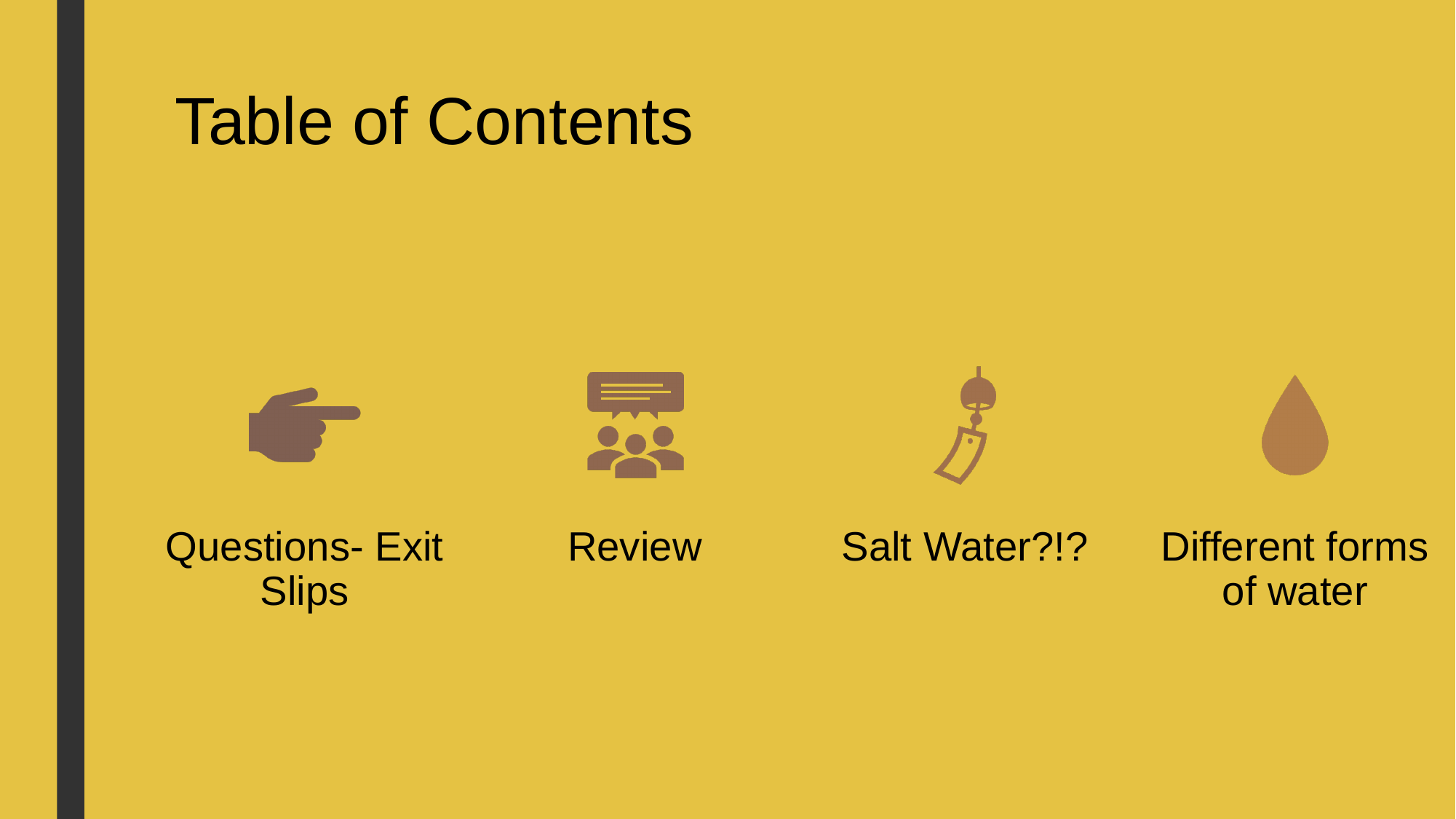

# Table of Contents
Questions- Exit Slips
Review
Salt Water?!?
Different forms of water